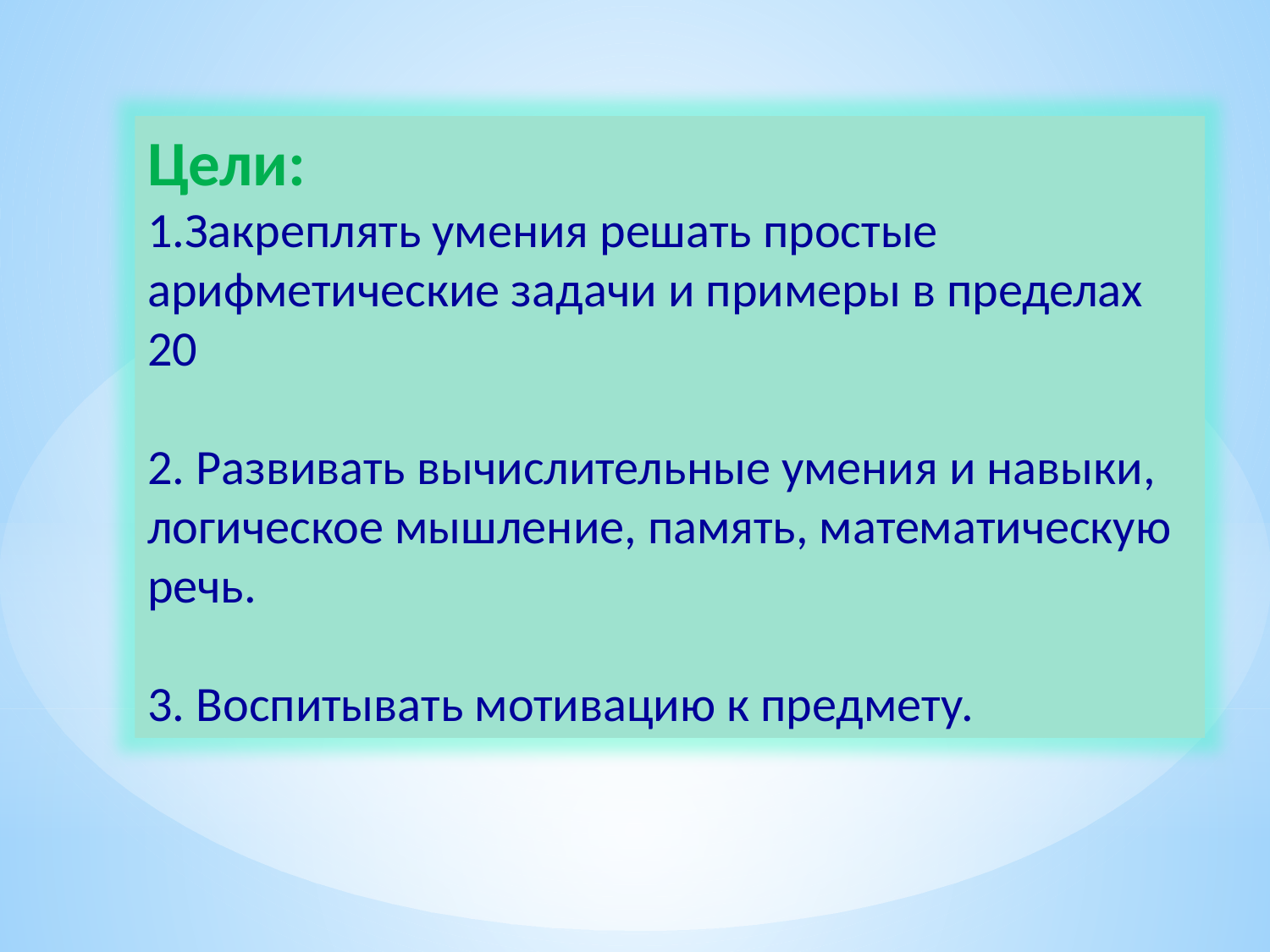

Цели:
1.Закреплять умения решать простые арифметические задачи и примеры в пределах 20

2. Развивать вычислительные умения и навыки, логическое мышление, память, математическую речь.

3. Воспитывать мотивацию к предмету.